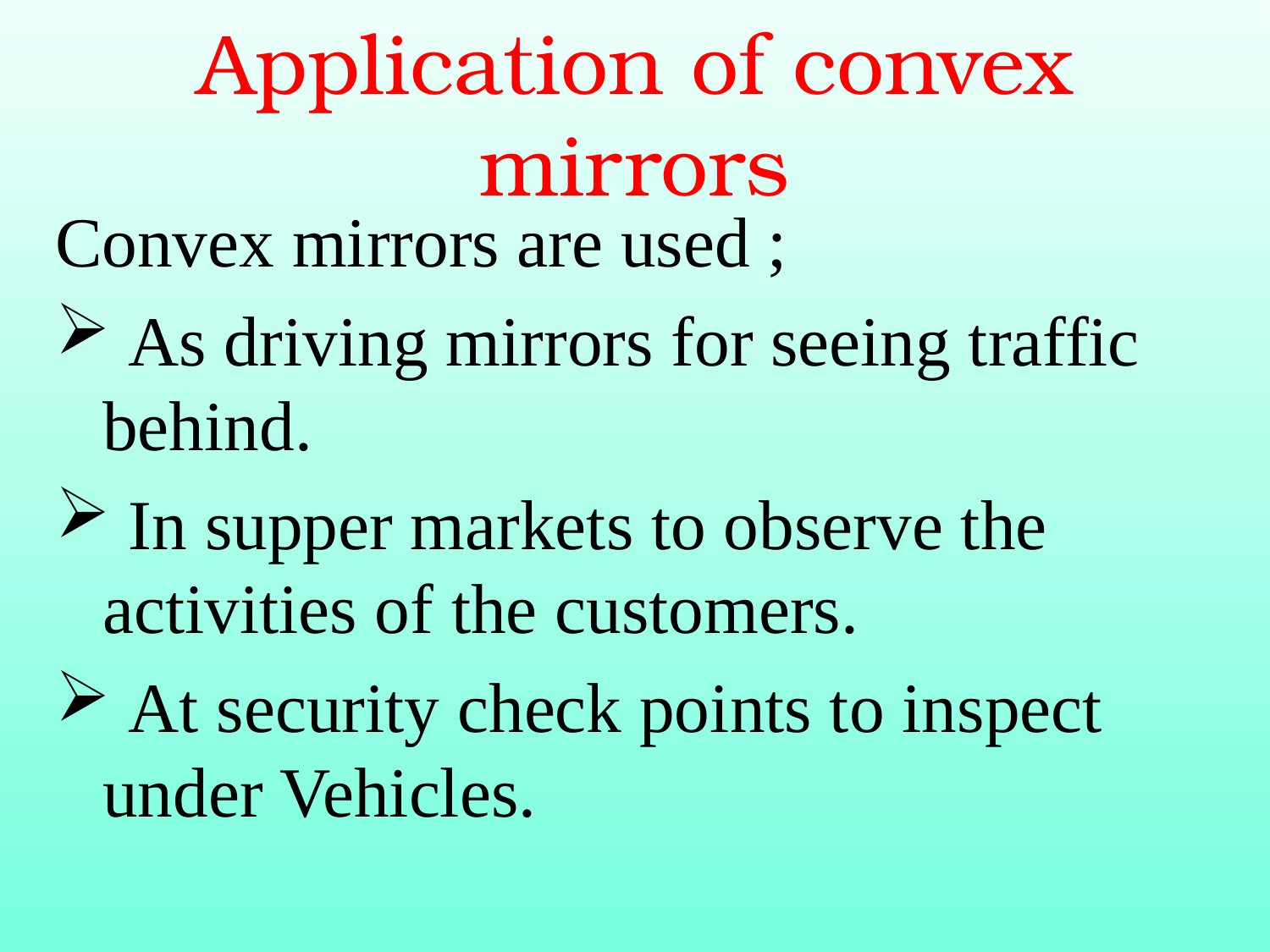

# Application of convex mirrors
Convex mirrors are used ;
 As driving mirrors for seeing traffic behind.
 In supper markets to observe the activities of the customers.
 At security check points to inspect under Vehicles.